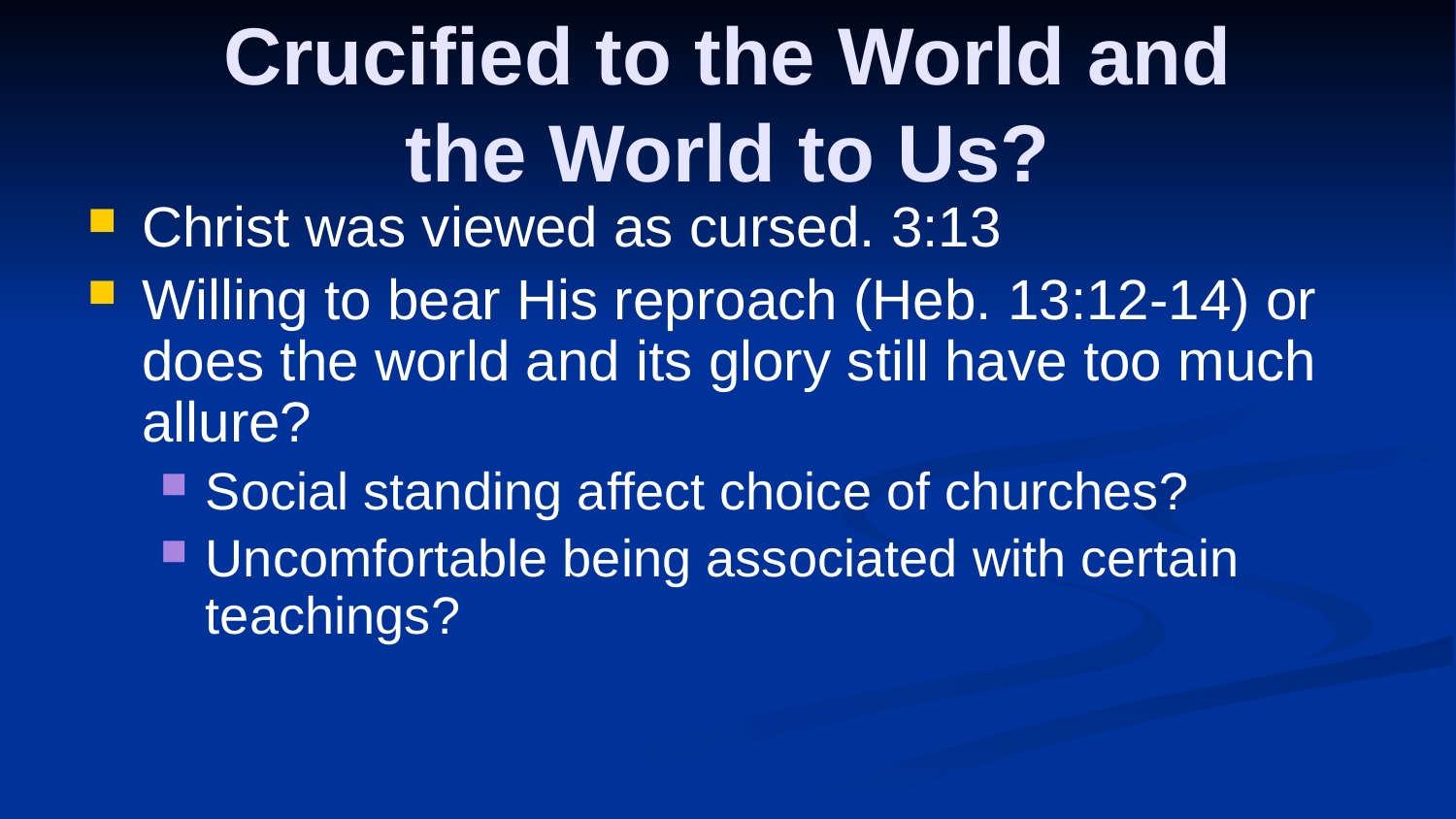

# Crucified to the World and the World to Us?
Christ was viewed as cursed. 3:13
Willing to bear His reproach (Heb. 13:12-14) or does the world and its glory still have too much allure?
Social standing affect choice of churches?
Uncomfortable being associated with certain teachings?